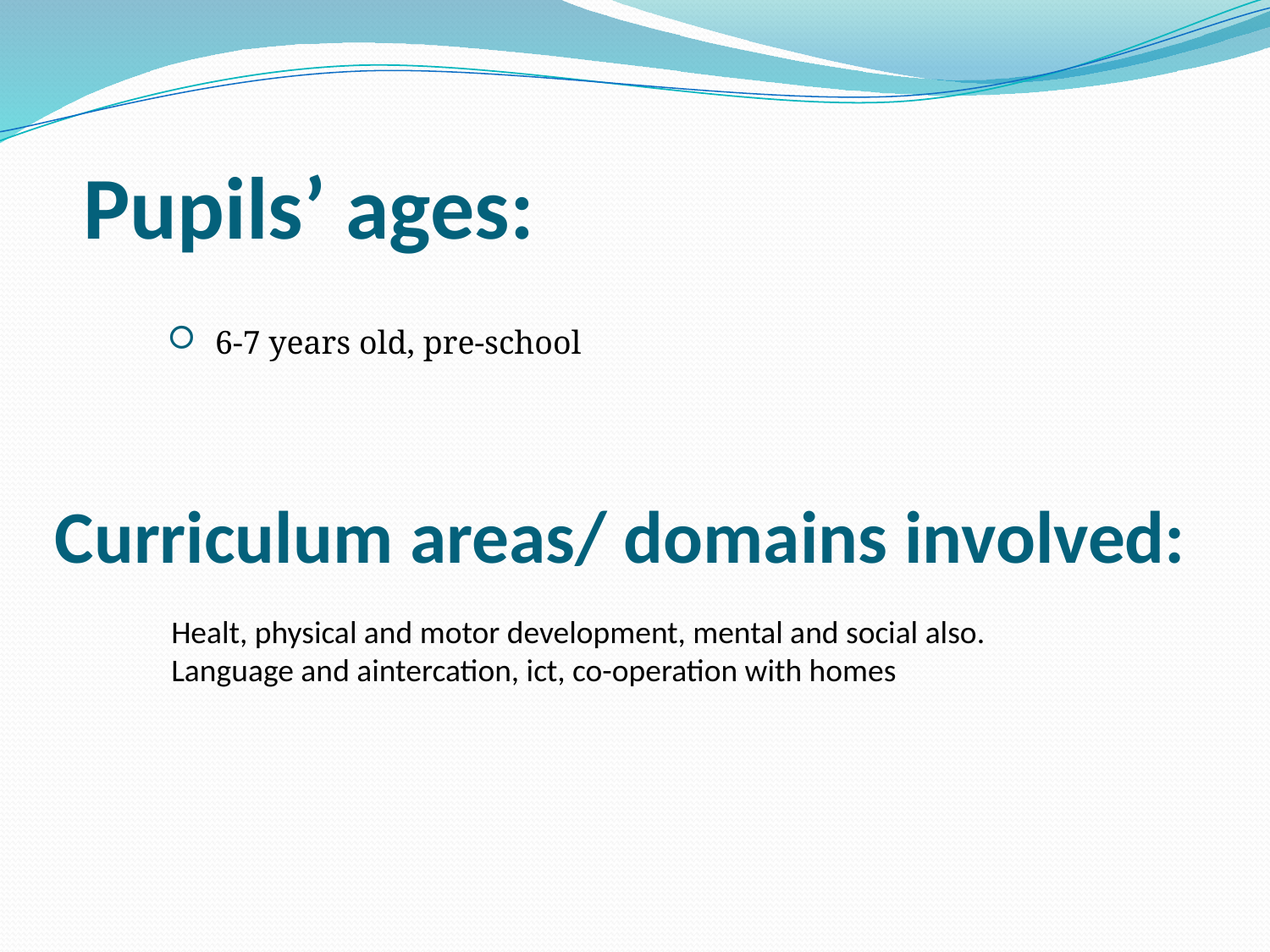

# Pupils’ ages:
6-7 years old, pre-school

Curriculum areas/ domains involved:
Healt, physical and motor development, mental and social also.
Language and aintercation, ict, co-operation with homes